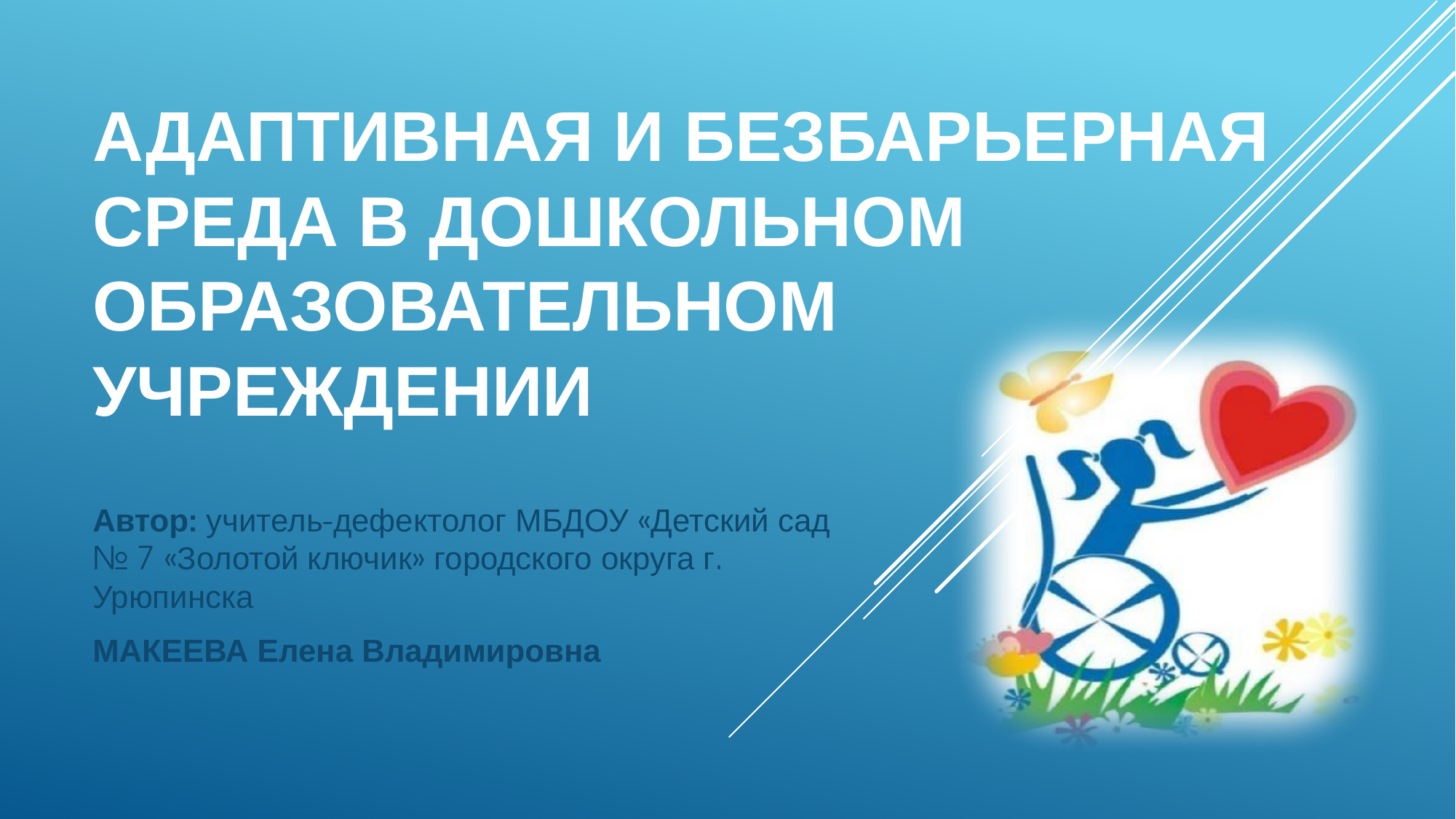

# Адаптивная и безбарьерная среда в дошкольном образовательном учреждении

Автор: учитель-дефектолог МБДОУ «Детский сад № 7 «Золотой ключик» городского округа г. Урюпинска
МАКЕЕВА Елена Владимировна